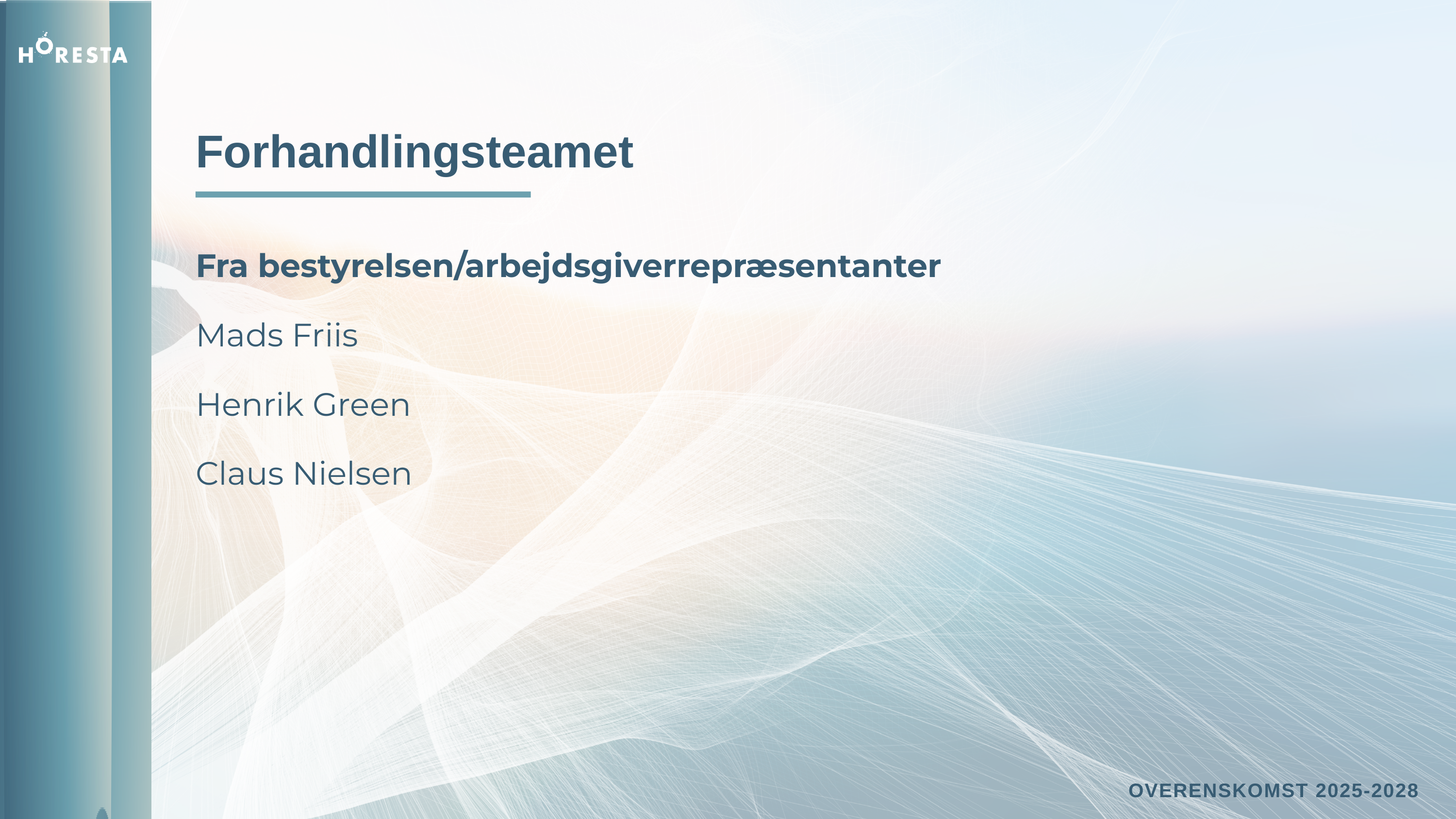

Forhandlingsteamet

Fra bestyrelsen/arbejdsgiverrepræsentanter

Mads Friis

Henrik Green

Claus Nielsen